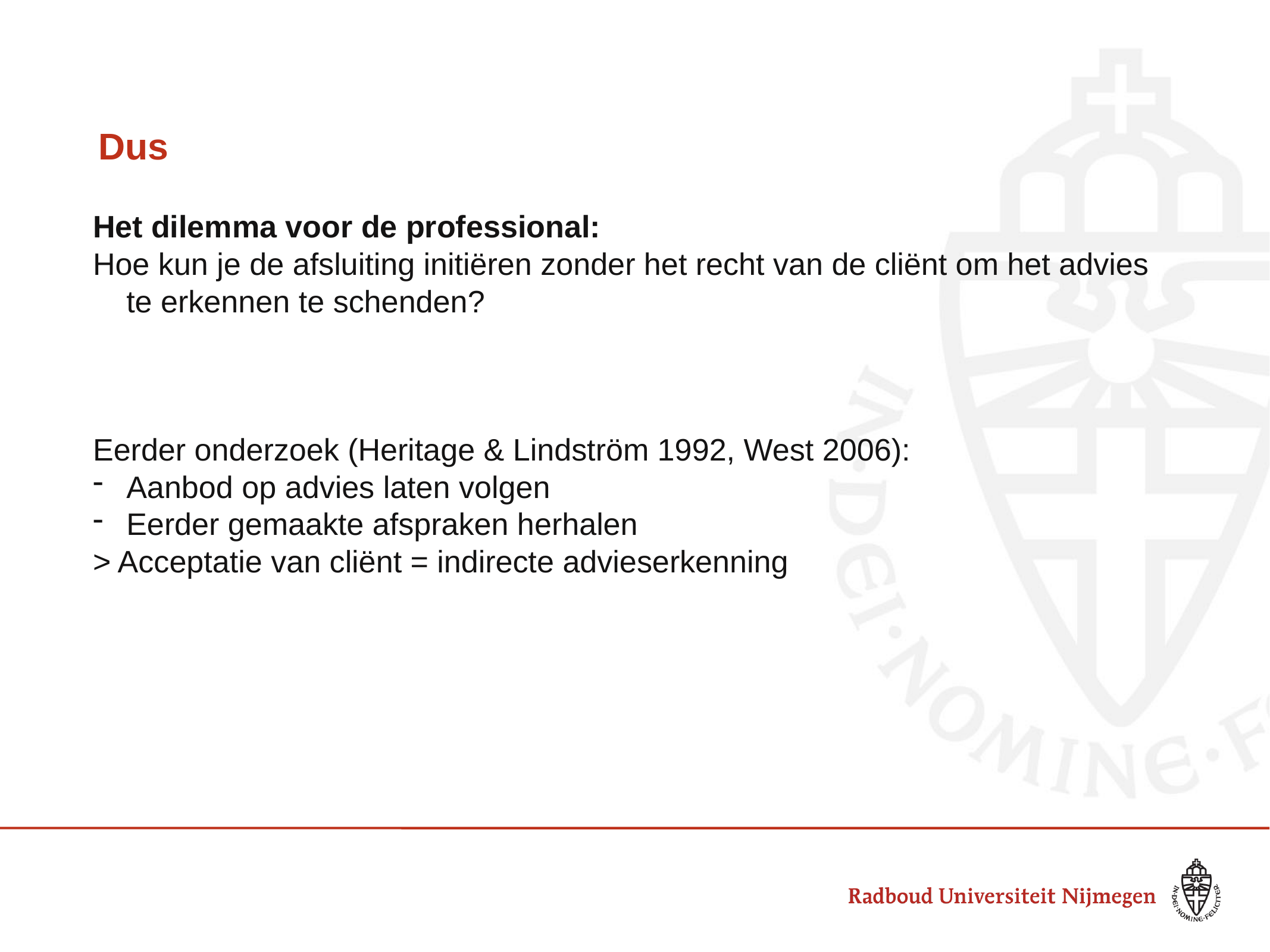

# Dus
Het dilemma voor de professional:
Hoe kun je de afsluiting initiëren zonder het recht van de cliënt om het advies te erkennen te schenden?

Eerder onderzoek (Heritage & Lindström 1992, West 2006):
Aanbod op advies laten volgen
Eerder gemaakte afspraken herhalen
> Acceptatie van cliënt = indirecte advieserkenning